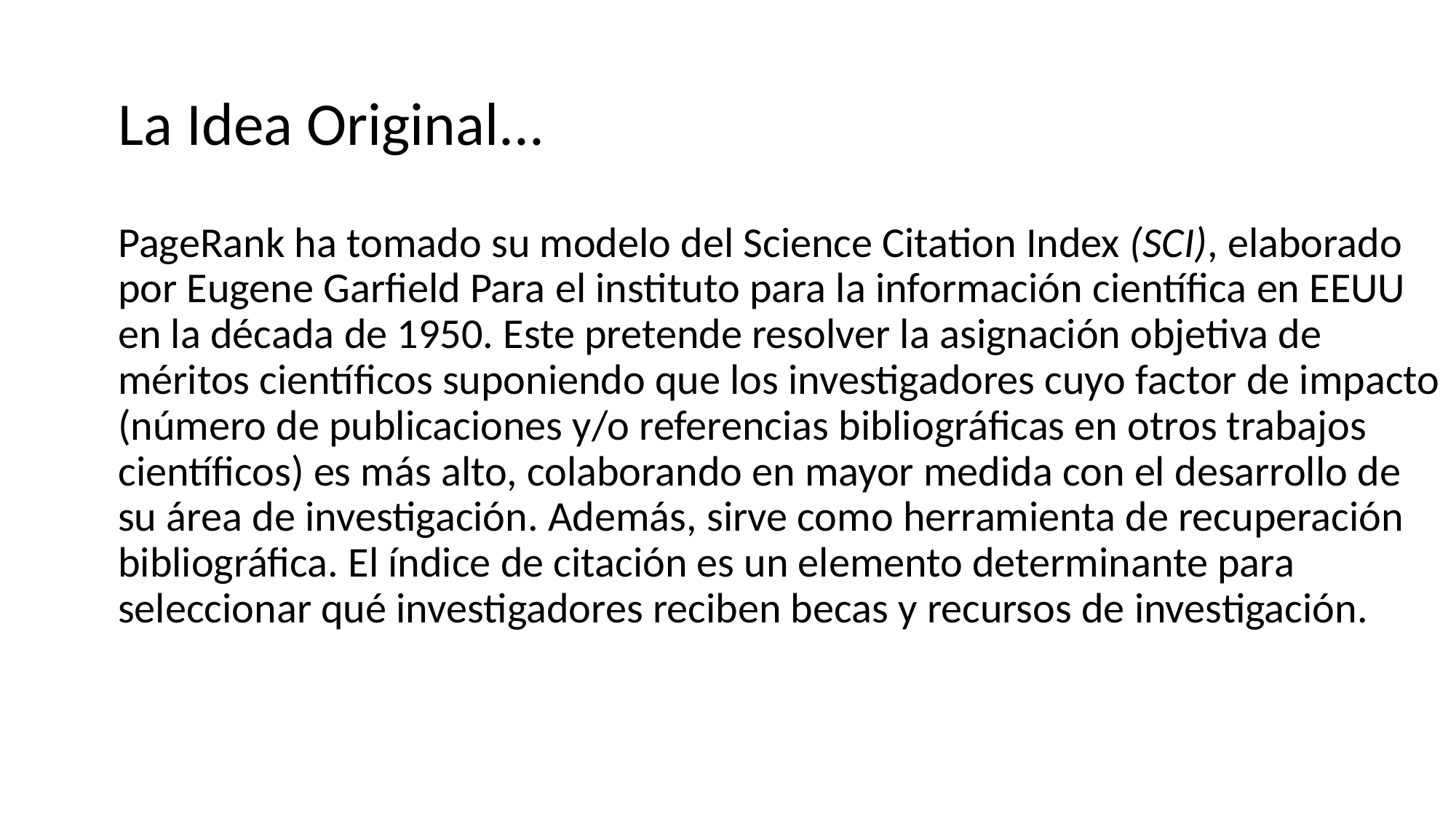

La Idea Original...
PageRank ha tomado su modelo del Science Citation Index (SCI), elaborado por Eugene Garfield Para el instituto para la información científica en EEUU en la década de 1950. Este pretende resolver la asignación objetiva de méritos científicos suponiendo que los investigadores cuyo factor de impacto (número de publicaciones y/o referencias bibliográficas en otros trabajos científicos) es más alto, colaborando en mayor medida con el desarrollo de su área de investigación. Además, sirve como herramienta de recuperación bibliográfica. El índice de citación es un elemento determinante para seleccionar qué investigadores reciben becas y recursos de investigación.